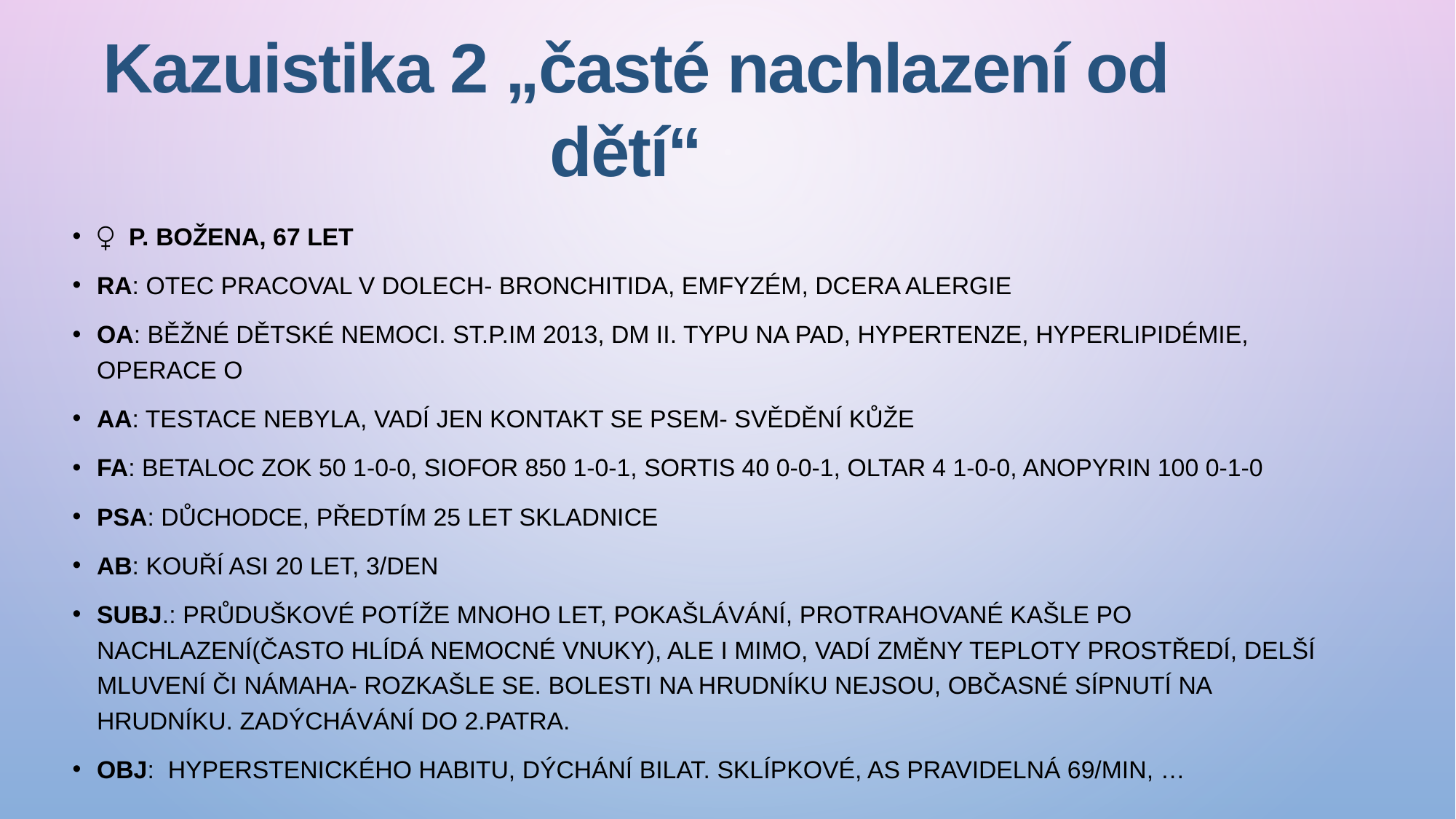

Kazuistika 2 „časté nachlazení od dětí“
♀  p. Božena, 67 let
RA: otec pracoval v dolech- bronchitida, emfyzém, dcera alergie
OA: běžné dětské nemoci. st.p.IM 2013, DM II. typu na PAD, hypertenze, hyperlipidémie, Operace O
AA: testace nebyla, vadí jen kontakt se psem- svědění kůže
FA: Betaloc Zok 50 1-0-0, Siofor 850 1-0-1, Sortis 40 0-0-1, Oltar 4 1-0-0, Anopyrin 100 0-1-0
PSA: důchodce, předtím 25 let skladnice
Ab: kouří asi 20 let, 3/den
Subj.: Průduškové potíže mnoho let, pokašlávání, protrahované kašle po nachlazení(často hlídá nemocné vnuky), ale i mimo, vadí změny teploty prostředí, delší mluvení či námaha- rozkašle se. Bolesti na hrudníku nejsou, občasné Sípnutí na hrudníku. Zadýchávání do 2.patra.
Obj:  hyperstenického habitu, dýchání bilat. sklípkové, AS pravidelná 69/min, …